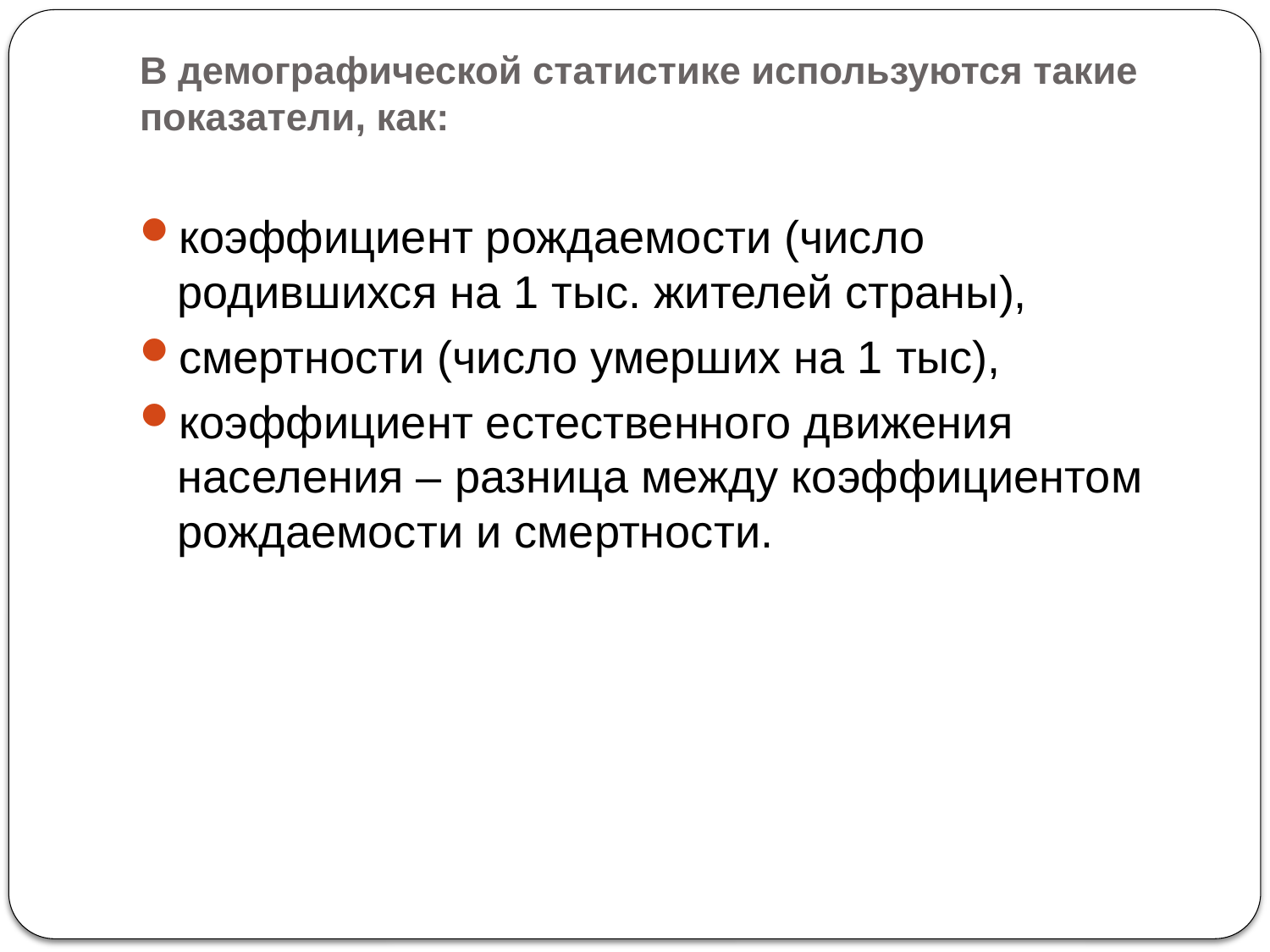

# В демографической статистике используются такие показатели, как:
коэффициент рождаемости (число родившихся на 1 тыс. жителей страны),
смертности (число умерших на 1 тыс),
коэффициент естественного движения населения – разница между коэффициентом рождаемости и смертности.